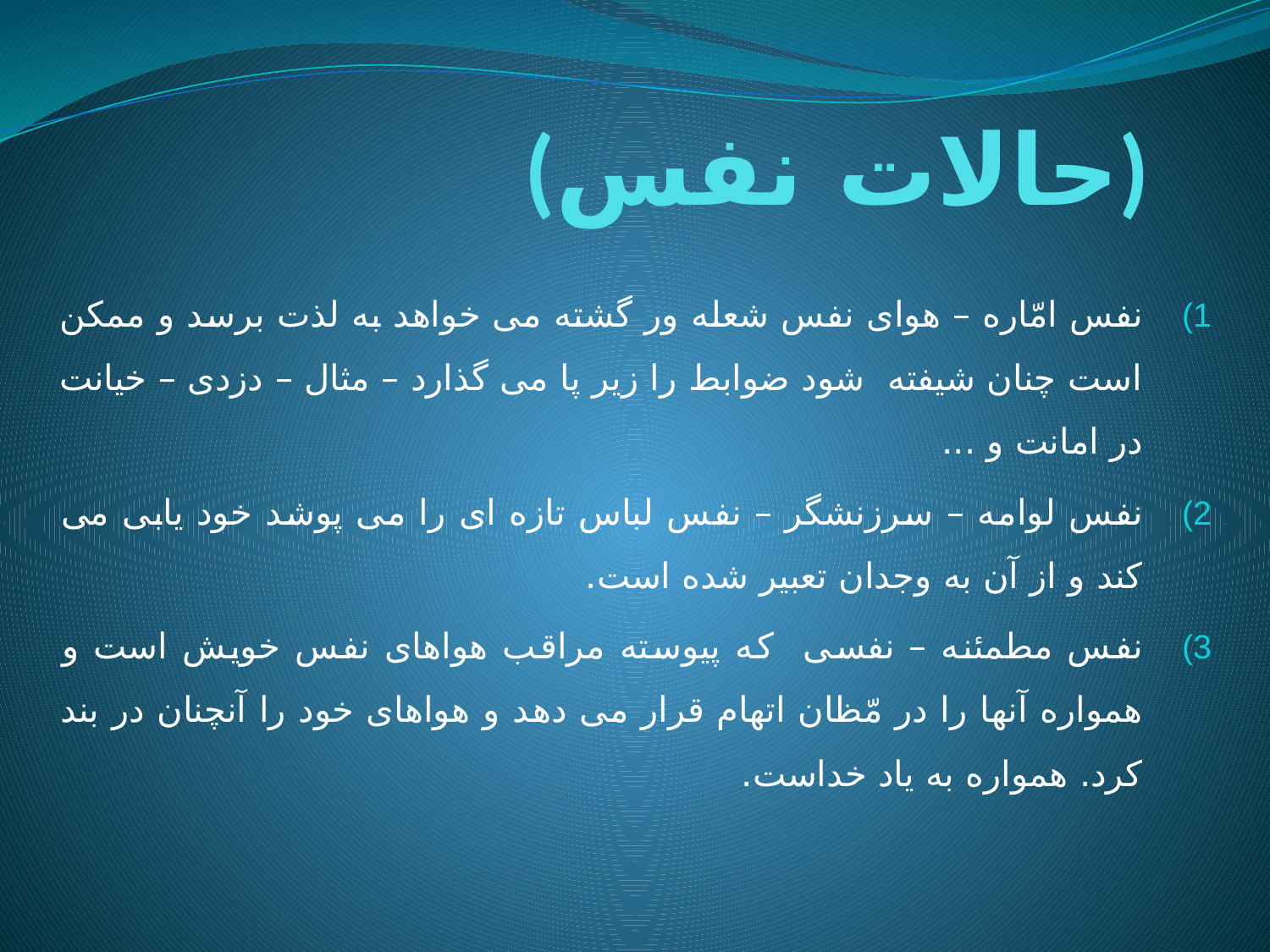

# (حالات نفس)
نفس امّاره – هوای نفس شعله ور گشته می خواهد به لذت برسد و ممکن است چنان شیفته  شود ضوابط را زیر پا می گذارد – مثال – دزدی – خیانت در امانت و ...
نفس لوامه – سرزنشگر – نفس لباس تازه ای را می پوشد خود یابی می کند و از آن به وجدان تعبیر شده است.
نفس مطمئنه – نفسی  که پیوسته مراقب هواهای نفس خویش است و همواره آنها را در مّظان اتهام قرار می دهد و هواهای خود را آنچنان در بند کرد. همواره به یاد خداست.